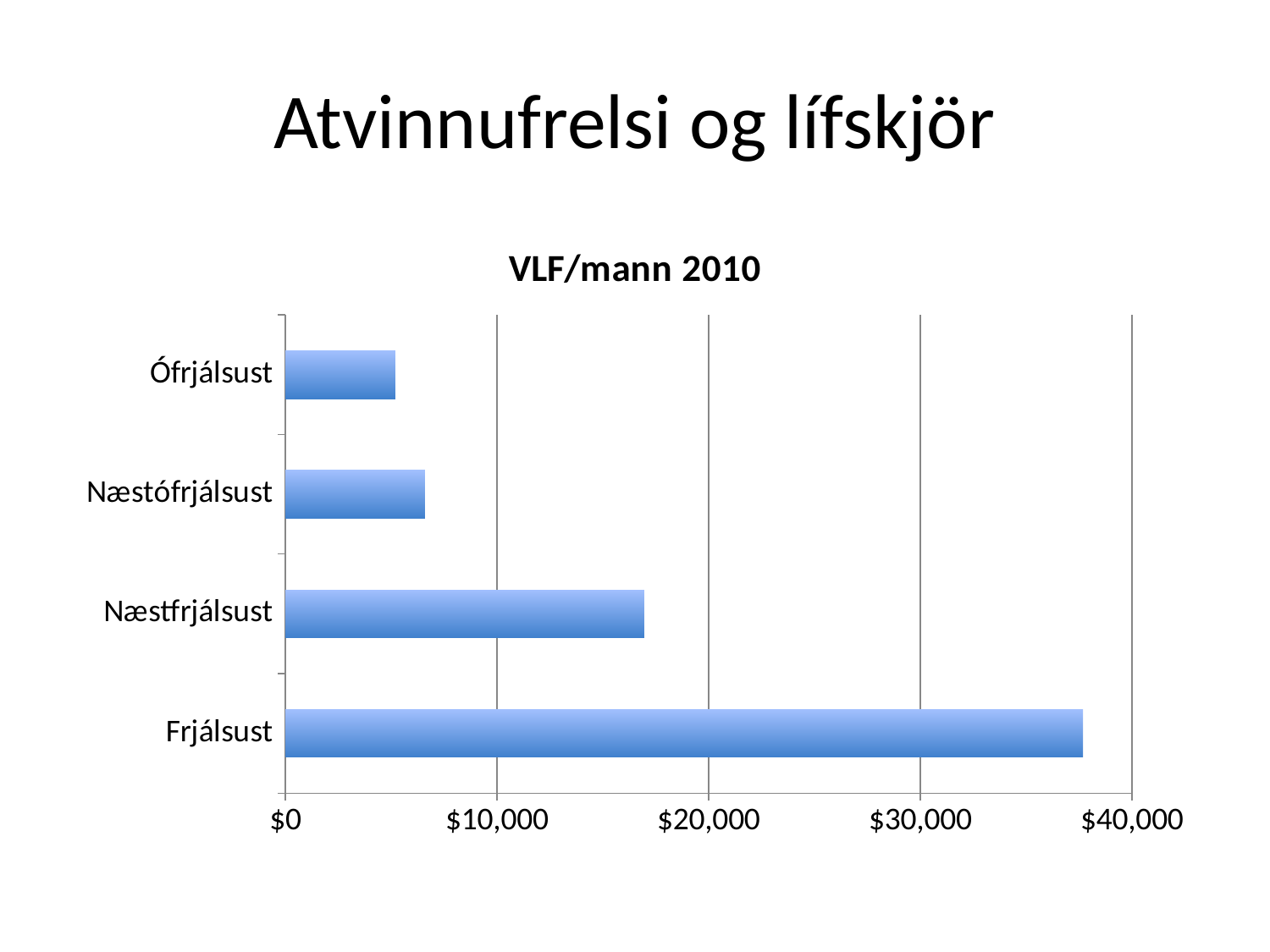

# Atvinnufrelsi og lífskjör

### Chart: VLF/mann 2010

| Category | VLF/mann 2010 |
|---|---|
| Frjálsust | 37691.0 |
| Næstfrjálsust | 16957.0 |
| Næstófrjálsust | 6596.0 |
| Ófrjálsust | 5188.0 |